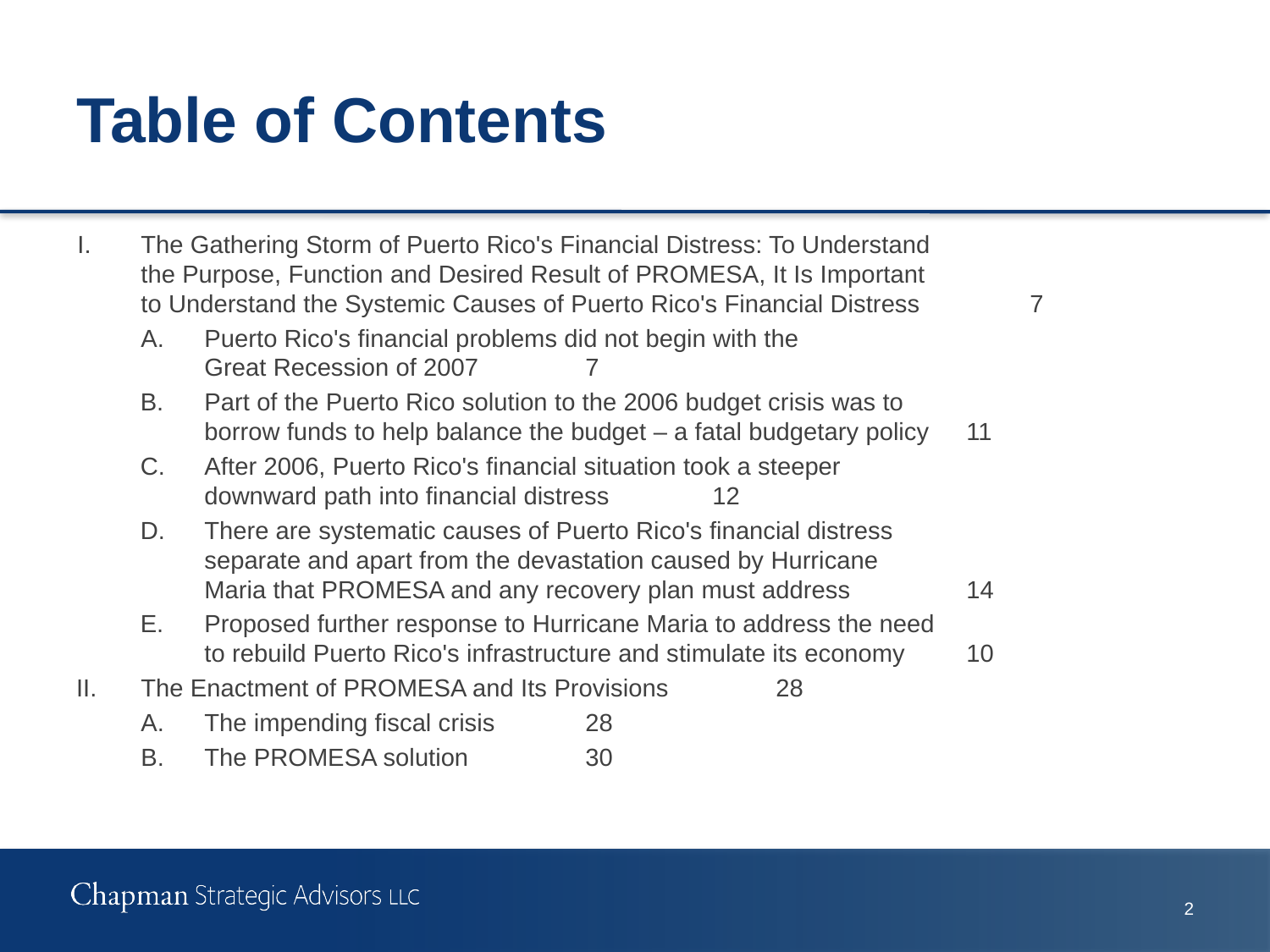

# Table of Contents
I.	The Gathering Storm of Puerto Rico's Financial Distress: To Understand
the Purpose, Function and Desired Result of PROMESA, It Is Important
to Understand the Systemic Causes of Puerto Rico's Financial Distress 	7
A.	Puerto Rico's financial problems did not begin with the
Great Recession of 2007 	7
B.	Part of the Puerto Rico solution to the 2006 budget crisis was to
borrow funds to help balance the budget – a fatal budgetary policy	11
C.	After 2006, Puerto Rico's financial situation took a steeper
downward path into financial distress	12
D.	There are systematic causes of Puerto Rico's financial distress
separate and apart from the devastation caused by Hurricane
Maria that PROMESA and any recovery plan must address	14
E.	Proposed further response to Hurricane Maria to address the need
to rebuild Puerto Rico's infrastructure and stimulate its economy 	10
II.	The Enactment of PROMESA and Its Provisions	28
A.	The impending fiscal crisis	28
B.	The PROMESA solution	30
2